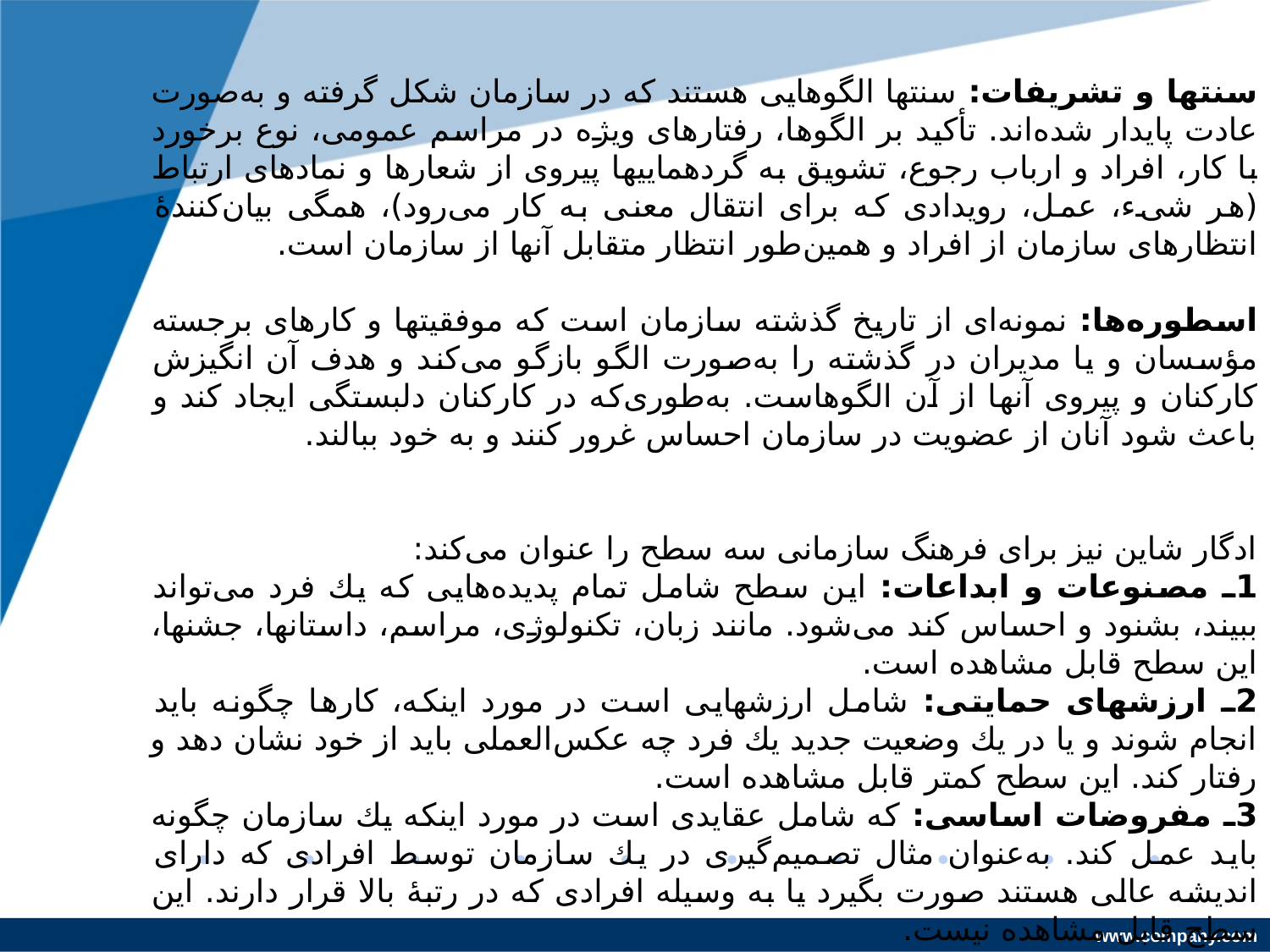

سنتها و تشریفات: سنتها الگوهایی هستند كه در سازمان شكل گرفته و به‌صورت عادت پایدار شده‌اند. تأكید بر الگوها، رفتارهای ویژه در مراسم عمومی، نوع برخورد با كار، افراد و ارباب رجوع، تشویق به گردهماییها پیروی از شعارها و نمادهای ارتباط (هر شیء، عمل، رویدادی كه برای انتقال معنی به كار می‌رود)، همگی بیان‌كنندۀ انتظارهای سازمان از افراد و همین‌طور انتظار متقابل آنها از سازمان است.

اسطوره‌ها: نمونه‌ای از تاریخ گذشته سازمان است كه موفقیتها و كارهای برجسته مؤسسان و یا مدیران در گذشته را به‌صورت الگو بازگو می‌كند و هدف آن انگیزش كاركنان و پیروی آنها از آن الگوهاست. به‌طوری‌كه در كاركنان دلبستگی ایجاد كند و باعث شود آنان از عضویت در سازمان احساس غرور كنند و به خود ببالند.

ادگار شاین نیز برای فرهنگ سازمانی سه سطح را عنوان می‌كند:
1ـ مصنوعات و ابداعات: این سطح شامل تمام پدیده‌هایی كه یك فرد می‌تواند ببیند، بشنود و احساس كند می‌شود. مانند زبان، تكنولوژی، مراسم، داستانها، جشنها، این سطح قابل مشاهده است.
2ـ ارزشهای حمایتی: شامل ارزشهایی است در مورد اینكه، كارها چگونه باید انجام شوند و یا در یك وضعیت جدید یك فرد چه عكس‌العملی باید از خود نشان دهد و رفتار كند. این سطح كمتر قابل مشاهده است.
3ـ مفروضات اساسی: كه شامل عقایدی است در مورد اینكه یك سازمان چگونه باید عمل كند. به‌عنوان مثال تصمیم‌گیری در یك سازمان توسط افرادی كه دارای اندیشه عالی هستند صورت بگیرد یا به وسیله افرادی كه در رتبۀ بالا قرار دارند. این سطح قابل مشاهده نیست.